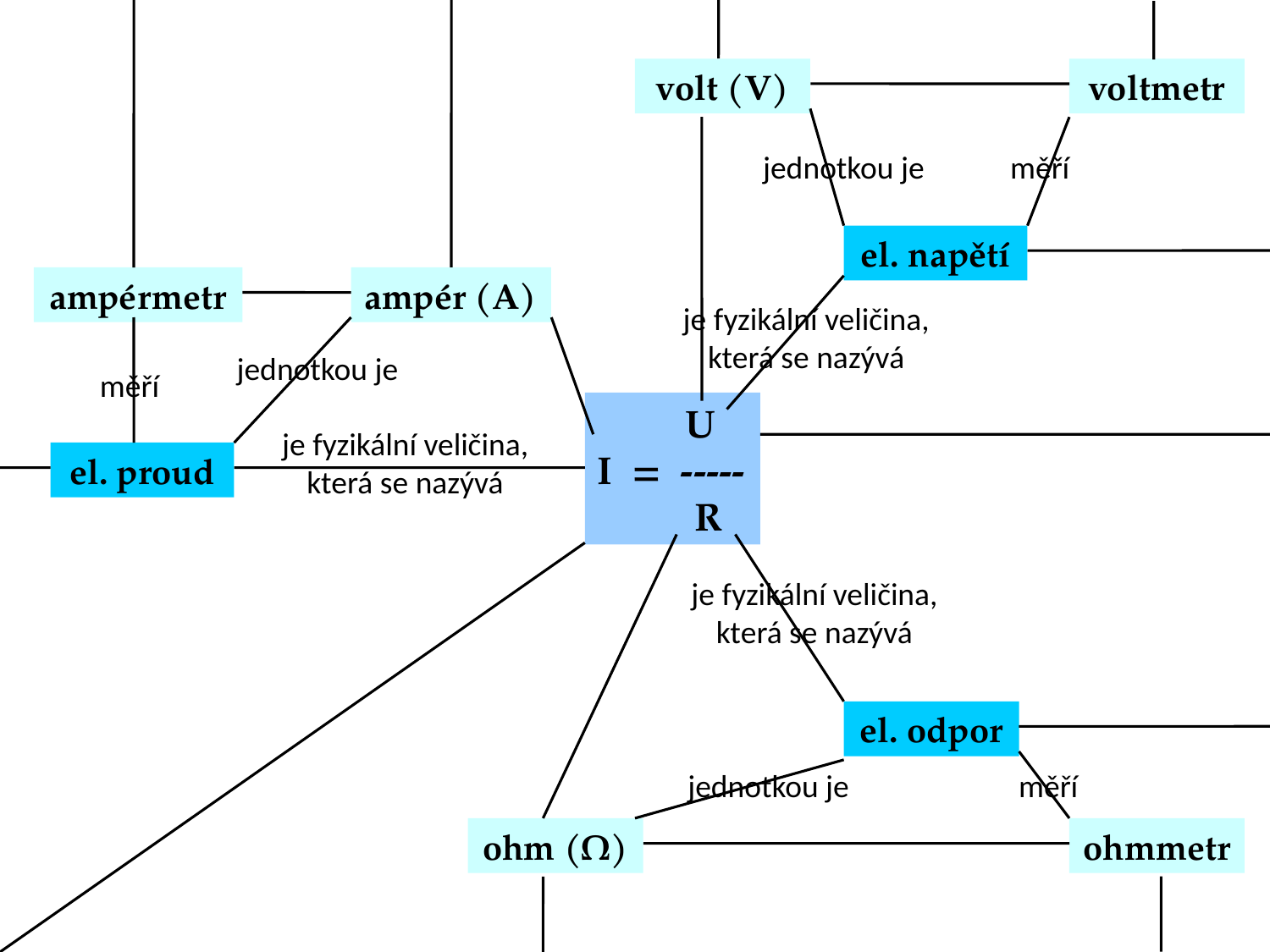

voltmetr

měří
ampérmetr

měří

měří
ohmmetr
volt (V)

jednotkou je
ampér (A)

jednotkou je

jednotkou je
ohm (Ω)

el. napětí

je fyzikální veličina, která se nazývá
je fyzikální veličina, která se nazývá
el. proud

je fyzikální veličina, která se nazývá
el. odpor
         U
I  =  -----
          R